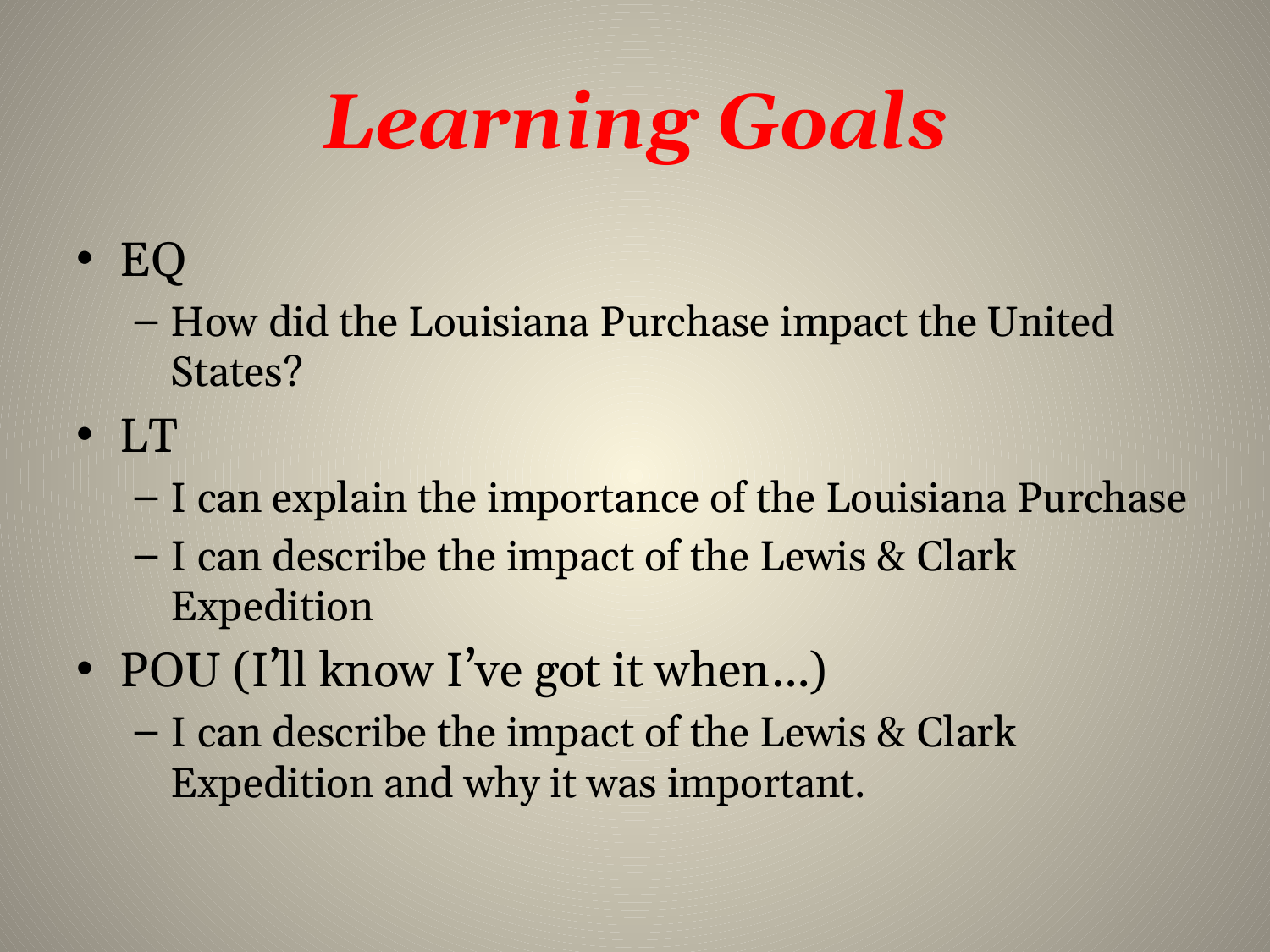

# Learning Goals
EQ
How did the Louisiana Purchase impact the United States?
LT
I can explain the importance of the Louisiana Purchase
I can describe the impact of the Lewis & Clark Expedition
POU (I’ll know I’ve got it when…)
I can describe the impact of the Lewis & Clark Expedition and why it was important.